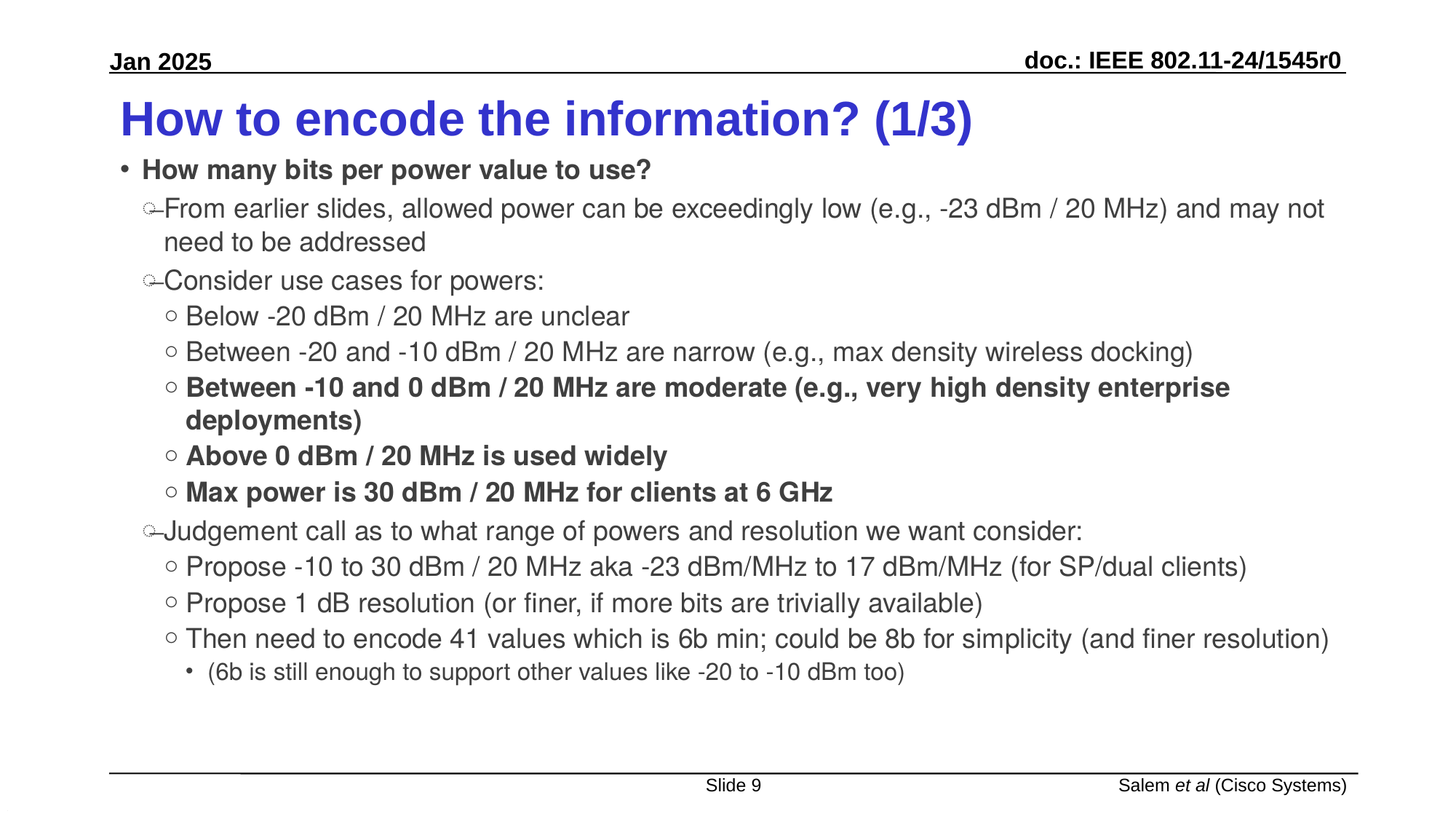

# How to encode the information? (1/3)
How many bits per power value to use?
From earlier slides, allowed power can be exceedingly low (e.g., -23 dBm / 20 MHz) and may not need to be addressed
Consider use cases for powers:
Below -20 dBm / 20 MHz are unclear
Between -20 and -10 dBm / 20 MHz are narrow (e.g., max density wireless docking)
Between -10 and 0 dBm / 20 MHz are moderate (e.g., very high density enterprise deployments)
Above 0 dBm / 20 MHz is used widely
Max power is 30 dBm / 20 MHz for clients at 6 GHz
Judgement call as to what range of powers and resolution we want consider:
Propose -10 to 30 dBm / 20 MHz aka -23 dBm/MHz to 17 dBm/MHz (for SP/dual clients)
Propose 1 dB resolution (or finer, if more bits are trivially available)
Then need to encode 41 values which is 6b min; could be 8b for simplicity (and finer resolution)
(6b is still enough to support other values like -20 to -10 dBm too)
Slide 9
Salem et al (Cisco Systems)